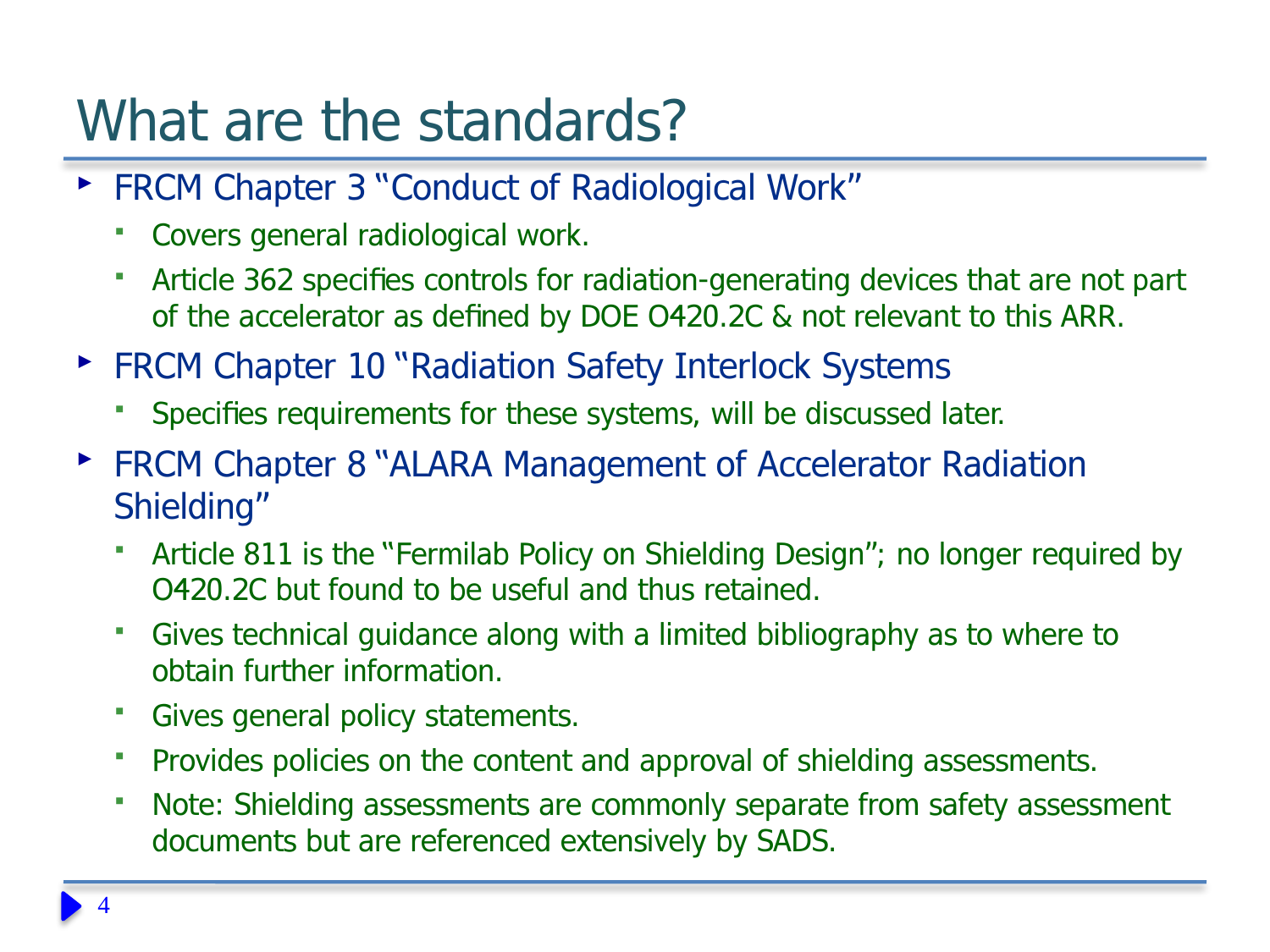

# What are the standards?
FRCM Chapter 3 “Conduct of Radiological Work”
Covers general radiological work.
Article 362 specifies controls for radiation-generating devices that are not part of the accelerator as defined by DOE O420.2C & not relevant to this ARR.
FRCM Chapter 10 “Radiation Safety Interlock Systems
Specifies requirements for these systems, will be discussed later.
FRCM Chapter 8 “ALARA Management of Accelerator Radiation Shielding”
Article 811 is the “Fermilab Policy on Shielding Design”; no longer required by O420.2C but found to be useful and thus retained.
Gives technical guidance along with a limited bibliography as to where to obtain further information.
Gives general policy statements.
Provides policies on the content and approval of shielding assessments.
Note: Shielding assessments are commonly separate from safety assessment documents but are referenced extensively by SADS.

4